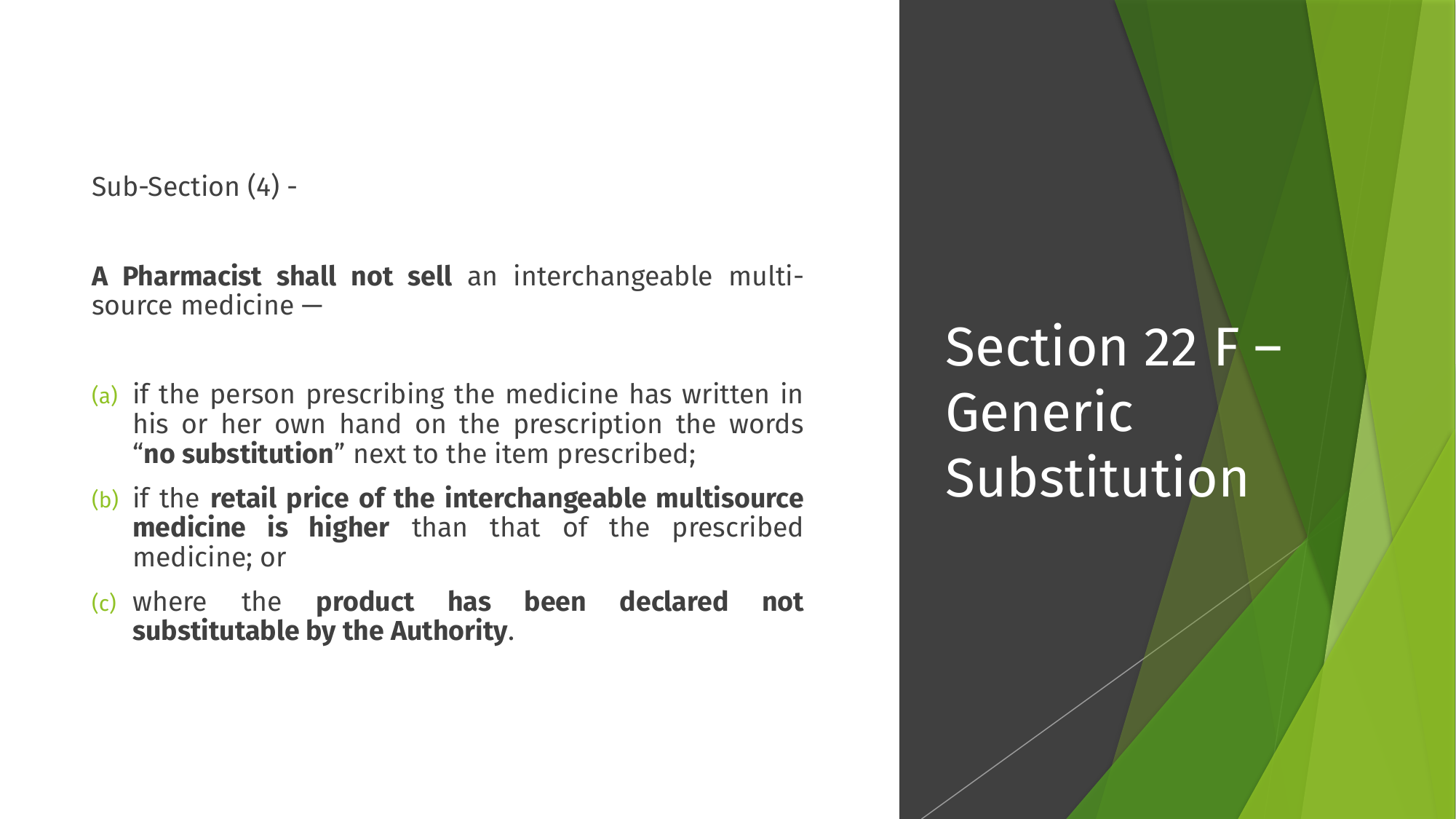

Sub-Section (4) -

A Pharmacist shall not sell an interchangeable multi-source medicine —

if the person prescribing the medicine has written in his or her own hand on the prescription the words “no substitution” next to the item prescribed;
if the retail price of the interchangeable multisource medicine is higher than that of the prescribed medicine; or
where the product has been declared not substitutable by the Authority.
# Section 22 F – Generic Substitution